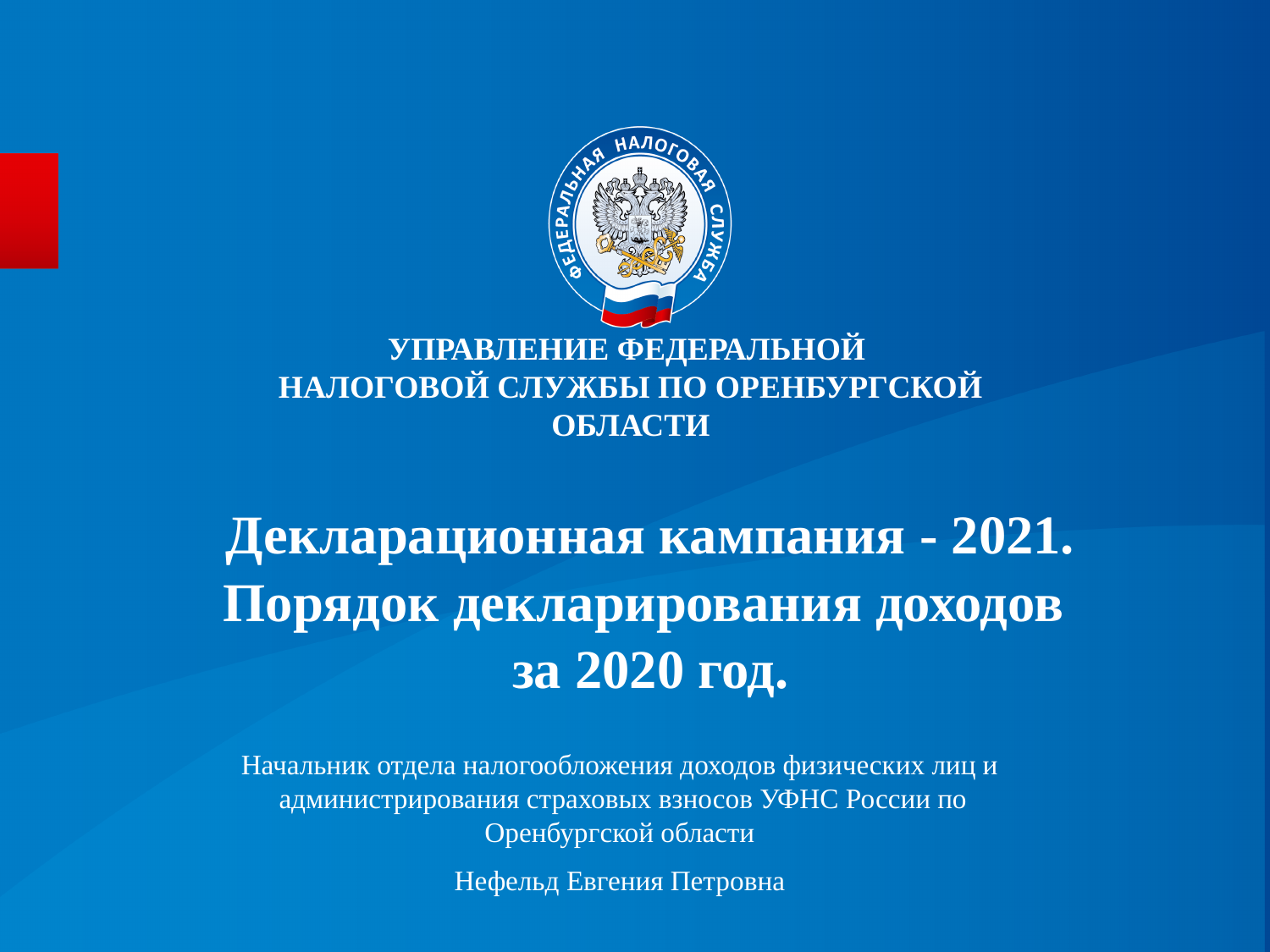

УПРАВЛЕНИЕ ФЕДЕРАЛЬНОЙ
НАЛОГОВОЙ СЛУЖБЫ ПО ОРЕНБУРГСКОЙ ОБЛАСТИ
# Декларационная кампания - 2021. Порядок декларирования доходов за 2020 год.
Начальник отдела налогообложения доходов физических лиц и
 администрирования страховых взносов УФНС России по Оренбургской области
Нефельд Евгения Петровна